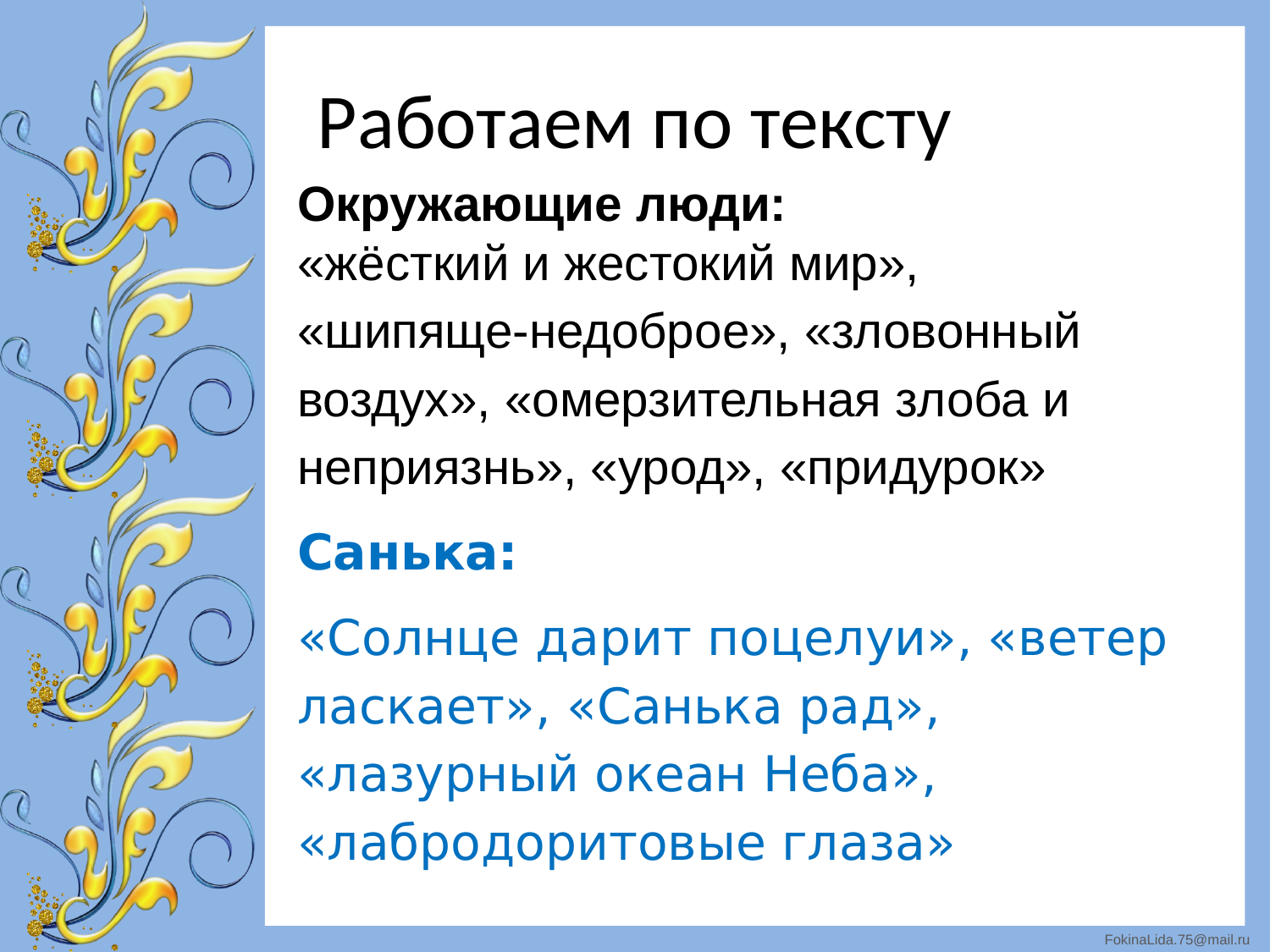

# Работаем по тексту

Окружающие люди:
«жёсткий и жестокий мир»,
«шипяще-недоброе», «зловонный воздух», «омерзительная злоба и неприязнь», «урод», «придурок»
Санька:
«Солнце дарит поцелуи», «ветер ласкает», «Санька рад», «лазурный океан Неба», «лабродоритовые глаза»